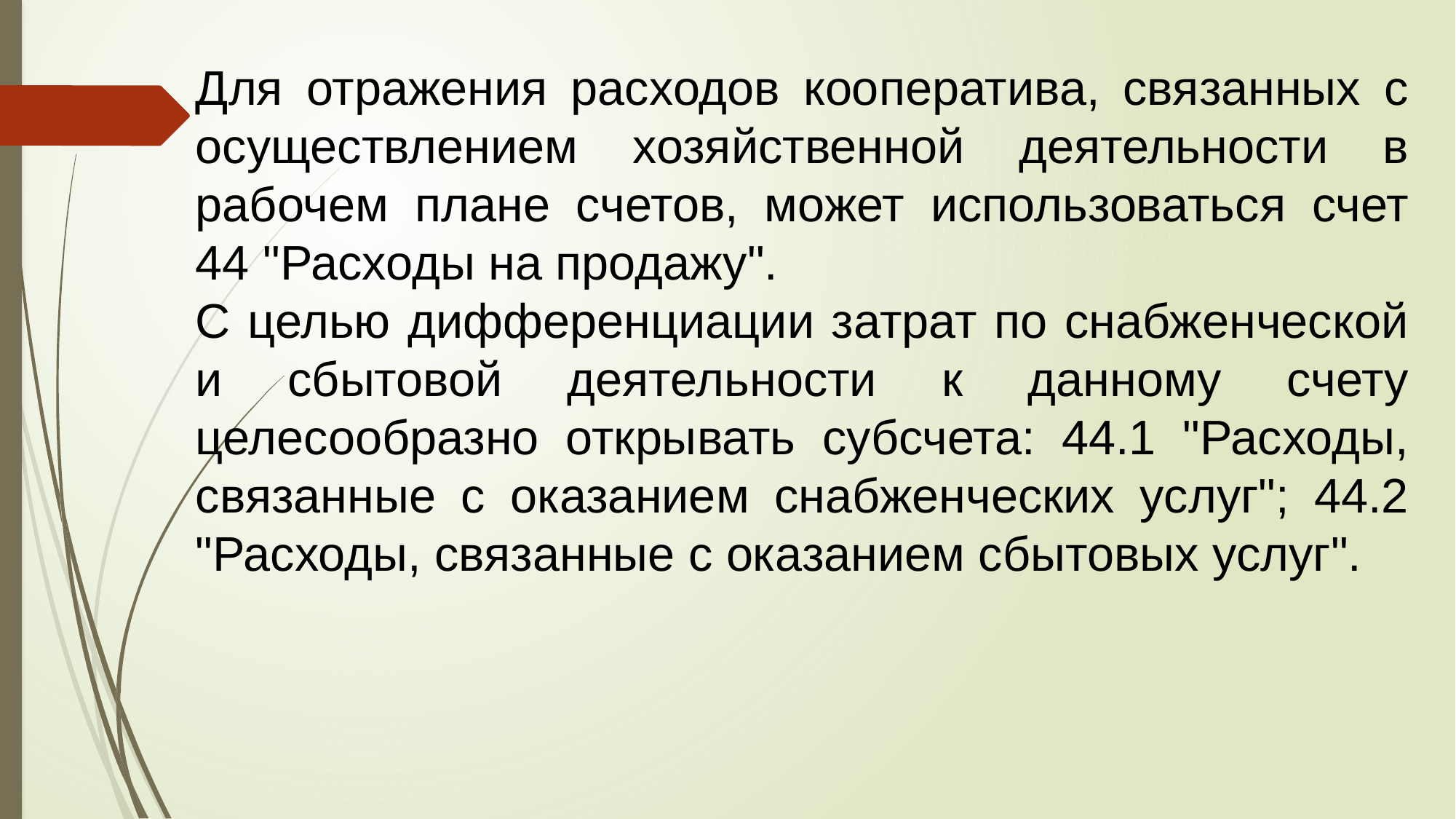

Для отражения расходов кооператива, связанных с осуществлением хозяйственной деятельности в рабочем плане счетов, может использоваться счет 44 "Расходы на продажу".
С целью дифференциации затрат по снабженческой и сбытовой деятельности к данному счету целесообразно открывать субсчета: 44.1 "Расходы, связанные с оказанием снабженческих услуг"; 44.2 "Расходы, связанные с оказанием сбытовых услуг".